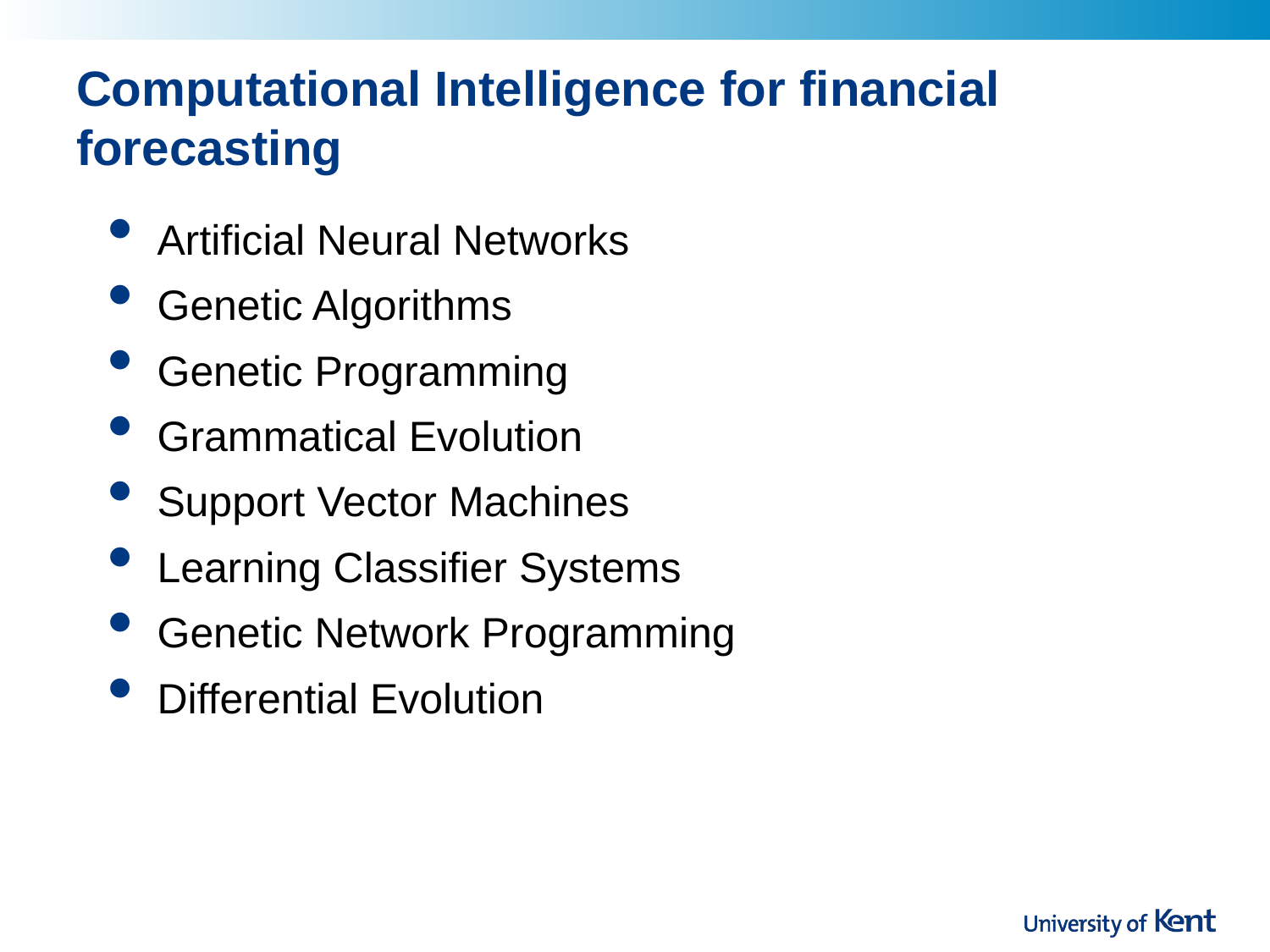

# Computational Intelligence for financial forecasting
Artificial Neural Networks
Genetic Algorithms
Genetic Programming
Grammatical Evolution
Support Vector Machines
Learning Classifier Systems
Genetic Network Programming
Differential Evolution